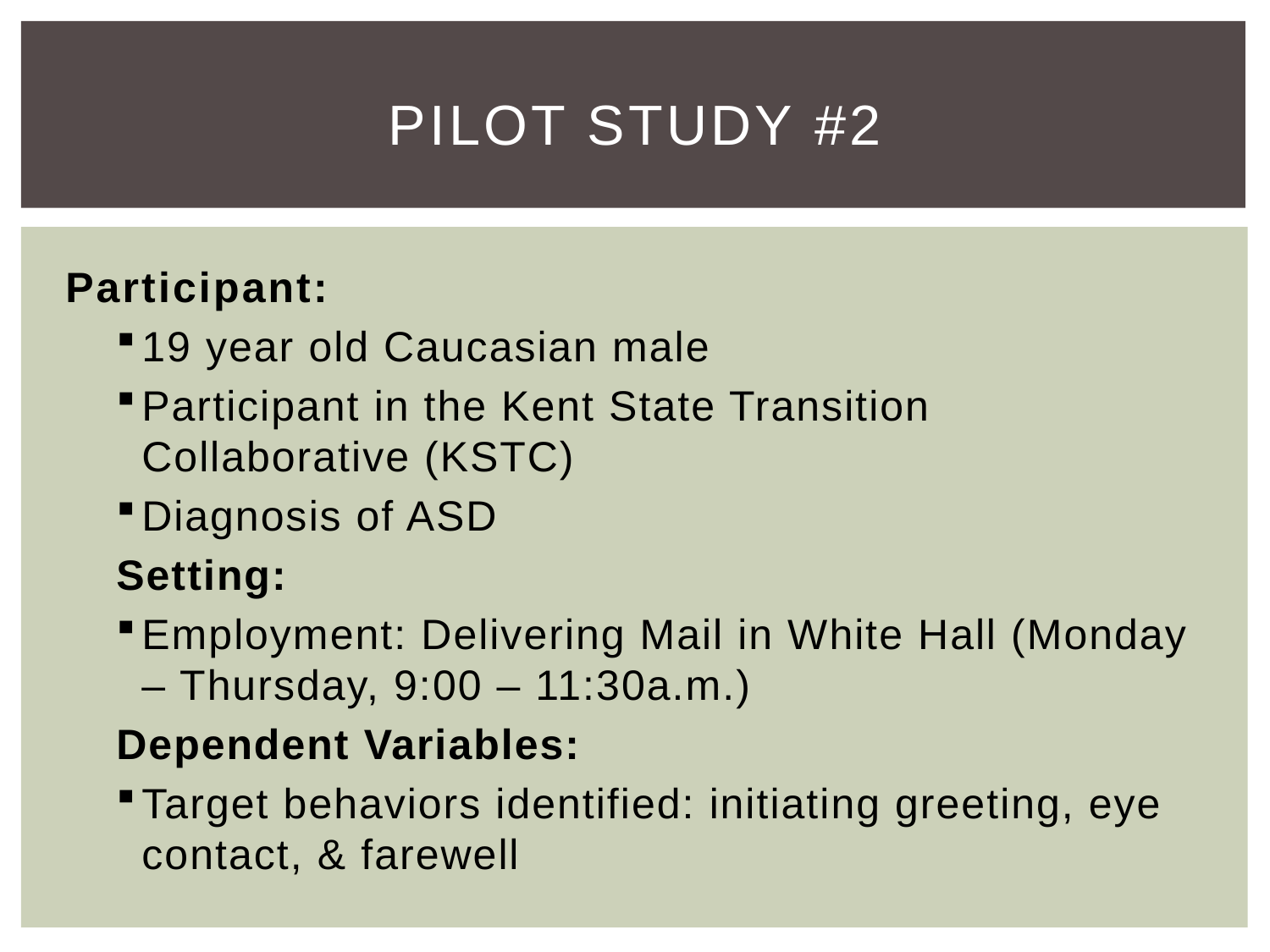

# Pilot Study #2
Participant:
19 year old Caucasian male
Participant in the Kent State Transition Collaborative (KSTC)
Diagnosis of ASD
Setting:
Employment: Delivering Mail in White Hall (Monday – Thursday, 9:00 – 11:30a.m.)
Dependent Variables:
Target behaviors identified: initiating greeting, eye contact, & farewell